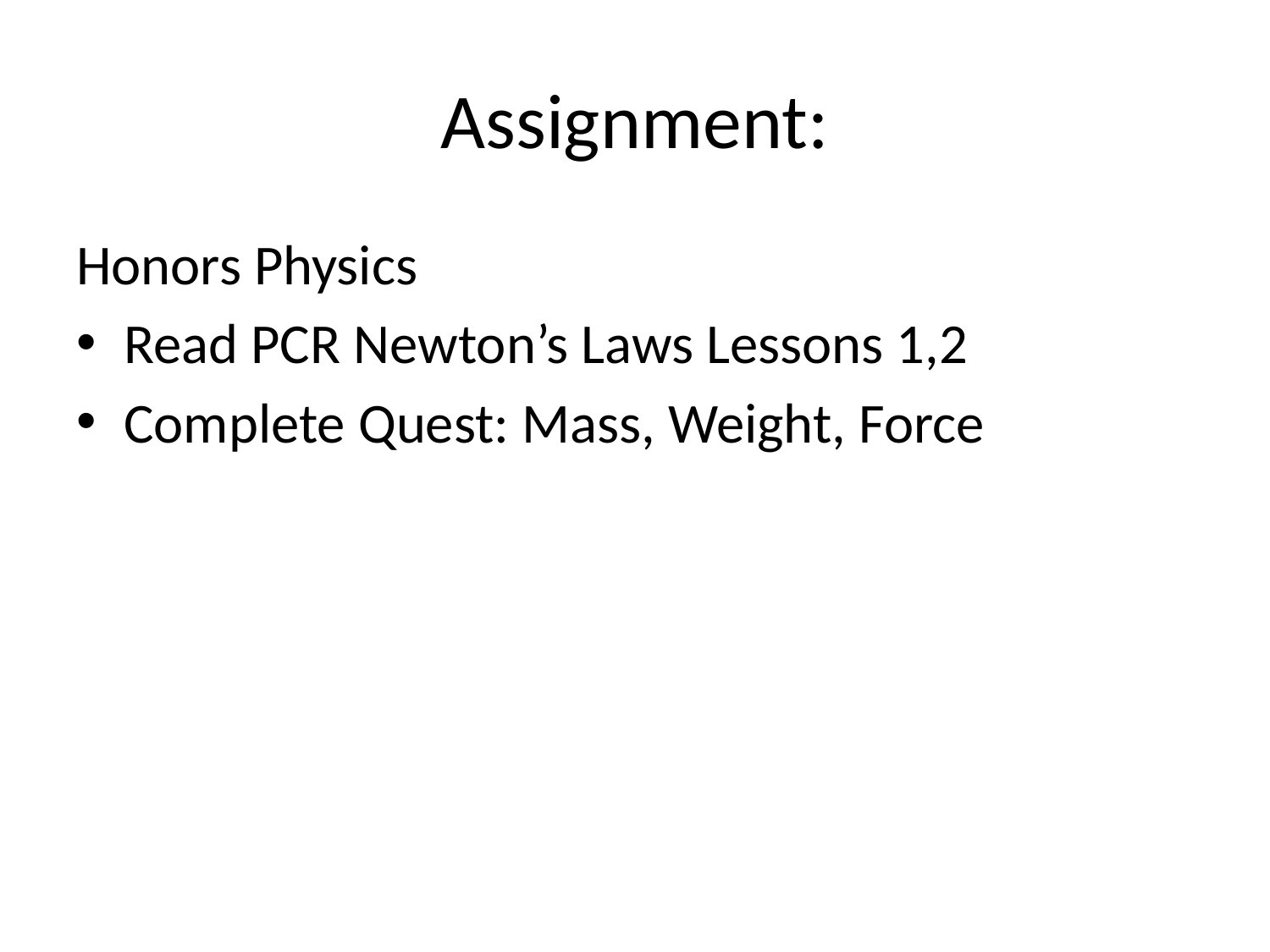

# Assignment:
Honors Physics
Read PCR Newton’s Laws Lessons 1,2
Complete Quest: Mass, Weight, Force